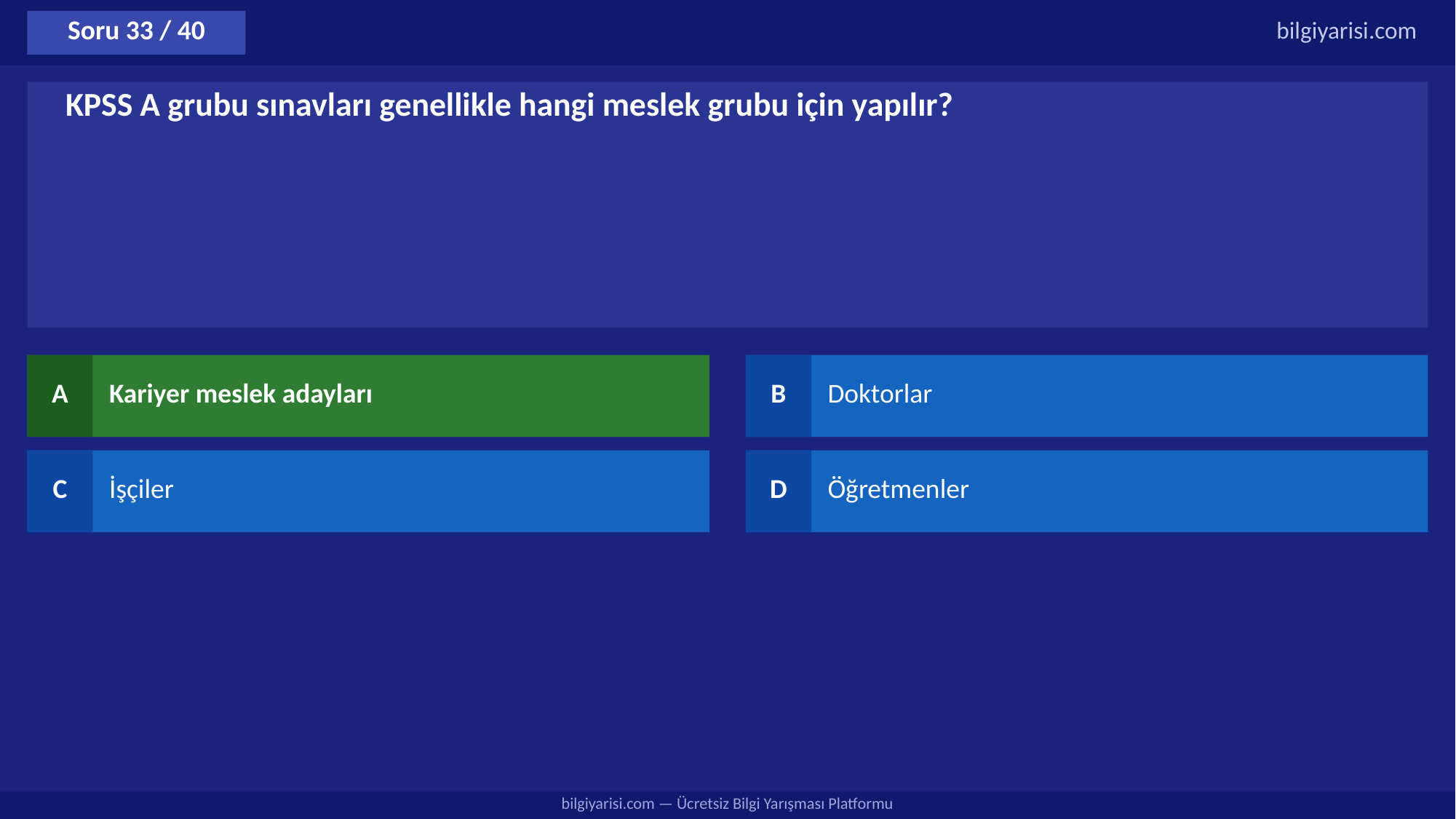

Soru 33 / 40
bilgiyarisi.com

KPSS A grubu sınavları genellikle hangi meslek grubu için yapılır?

A
Kariyer meslek adayları

B
Doktorlar

C
İşçiler

D
Öğretmenler
bilgiyarisi.com — Ücretsiz Bilgi Yarışması Platformu